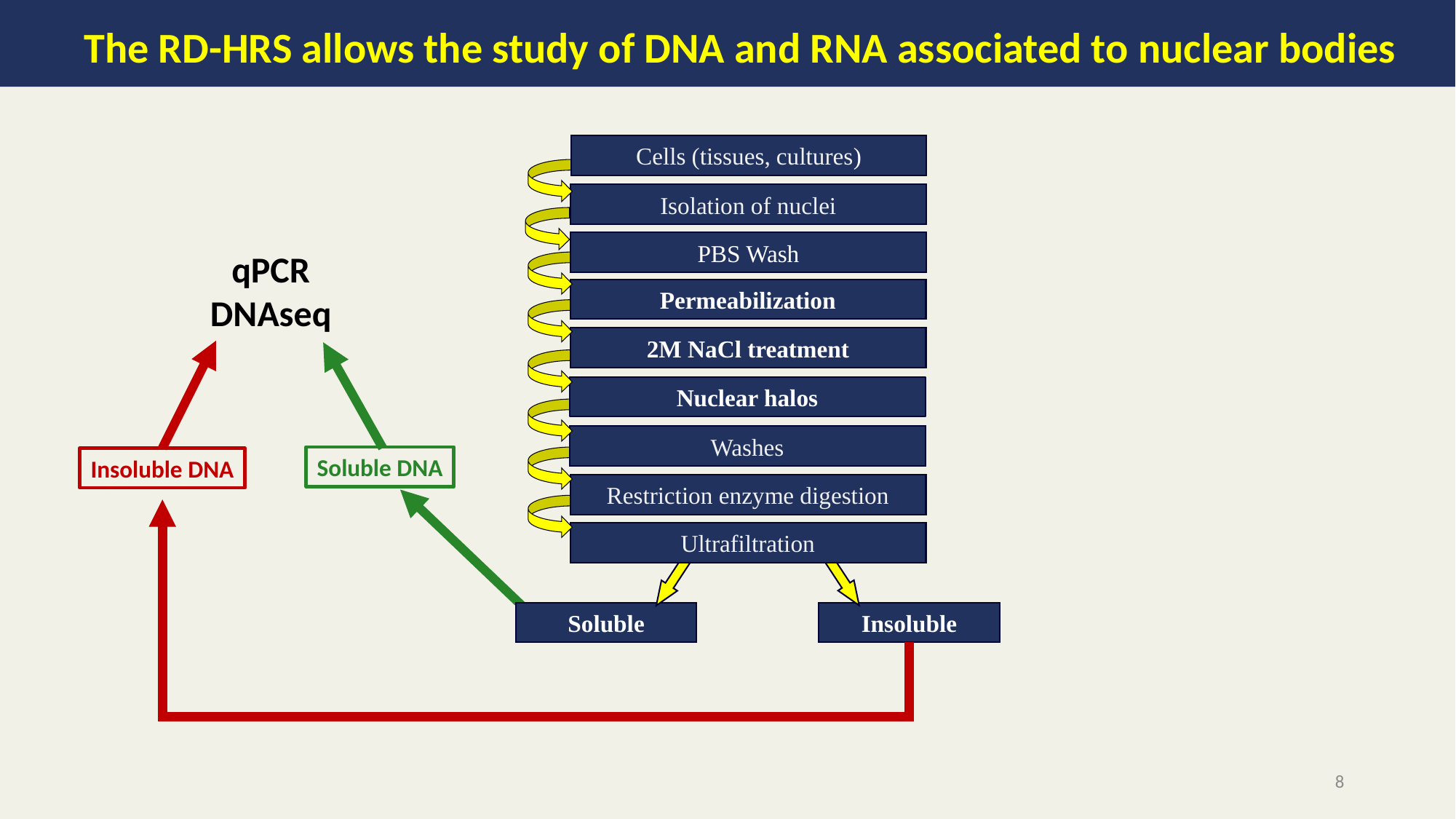

The RD-HRS allows the study of DNA and RNA associated to nuclear bodies

Cells (tissues, cultures)

Isolation of nuclei

PBS Wash
qPCR
DNAseq

Permeabilization

2M NaCl treatment

Nuclear halos

Washes
Soluble DNA

Insoluble DNA
Restriction enzyme digestion

Ultrafiltration

Soluble
Insoluble
8